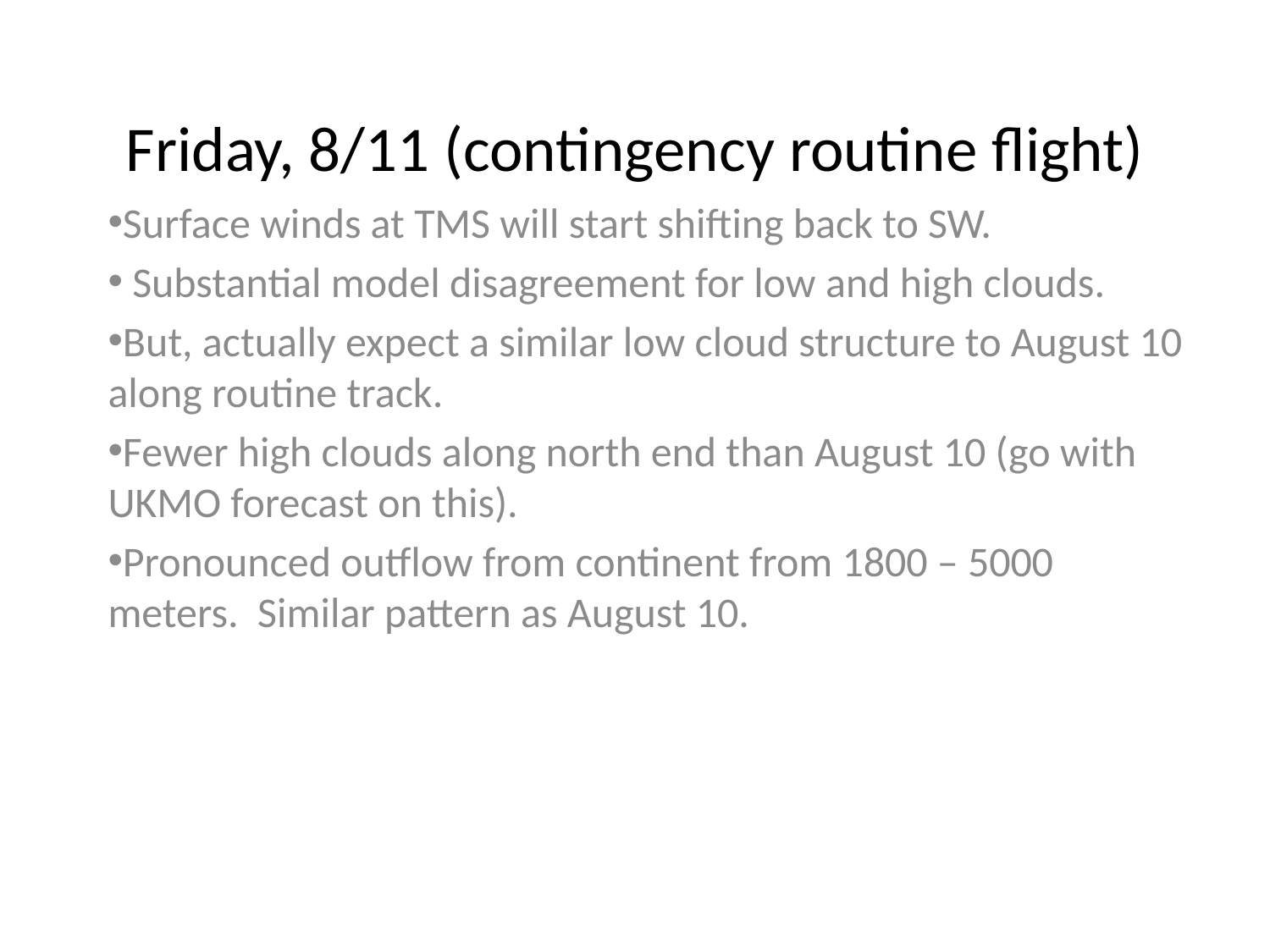

# Friday, 8/11 (contingency routine flight)
Surface winds at TMS will start shifting back to SW.
 Substantial model disagreement for low and high clouds.
But, actually expect a similar low cloud structure to August 10 along routine track.
Fewer high clouds along north end than August 10 (go with UKMO forecast on this).
Pronounced outflow from continent from 1800 – 5000 meters.  Similar pattern as August 10.